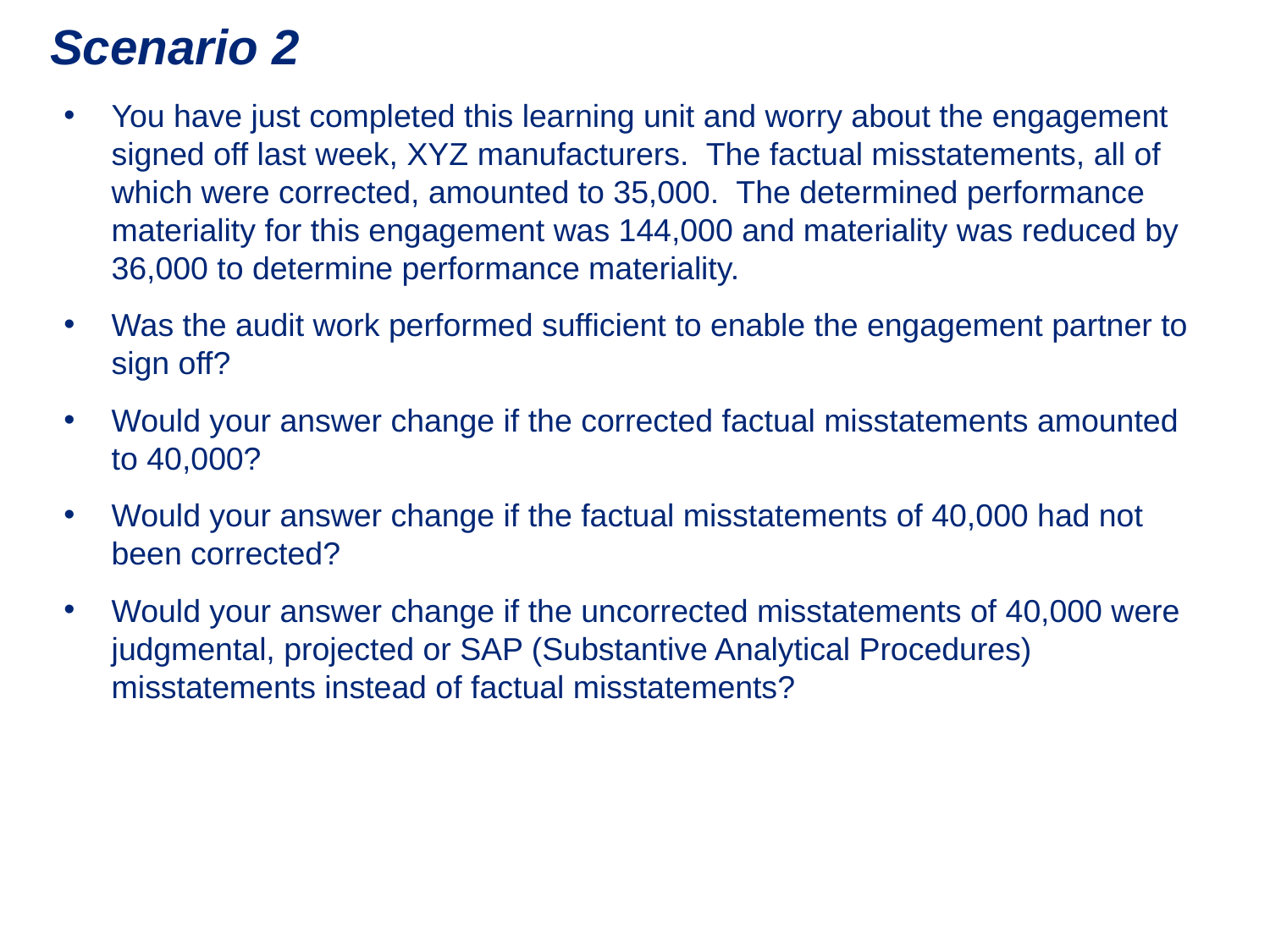

# Scenario 2
You have just completed this learning unit and worry about the engagement signed off last week, XYZ manufacturers.  The factual misstatements, all of which were corrected, amounted to 35,000.  The determined performance materiality for this engagement was 144,000 and materiality was reduced by 36,000 to determine performance materiality.
Was the audit work performed sufficient to enable the engagement partner to sign off?
Would your answer change if the corrected factual misstatements amounted to 40,000?
Would your answer change if the factual misstatements of 40,000 had not been corrected?
Would your answer change if the uncorrected misstatements of 40,000 were judgmental, projected or SAP (Substantive Analytical Procedures) misstatements instead of factual misstatements?